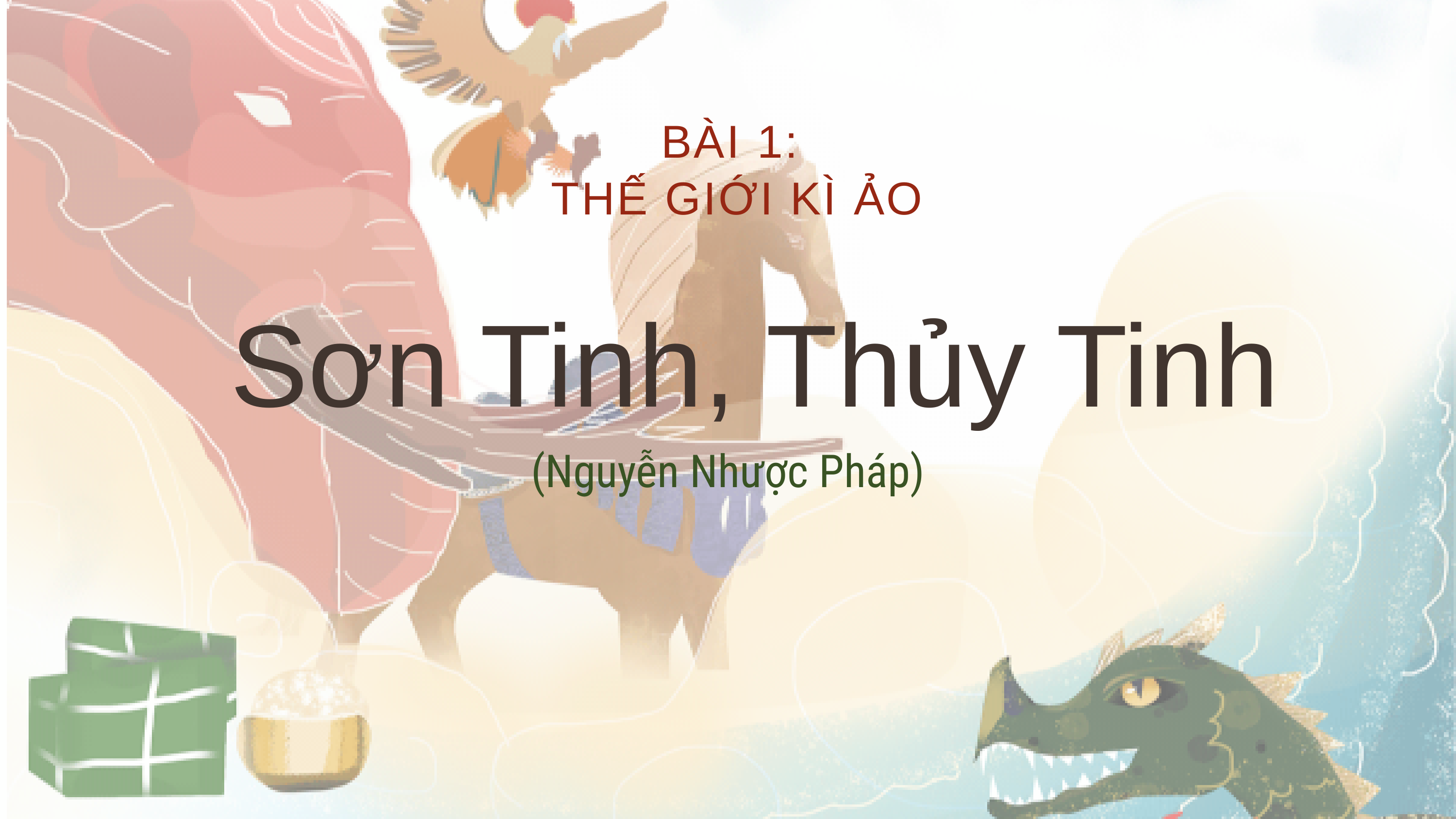

BÀI 1:
THẾ GIỚI KÌ ẢO
Sơn Tinh, Thủy Tinh
(Nguyễn Nhược Pháp)